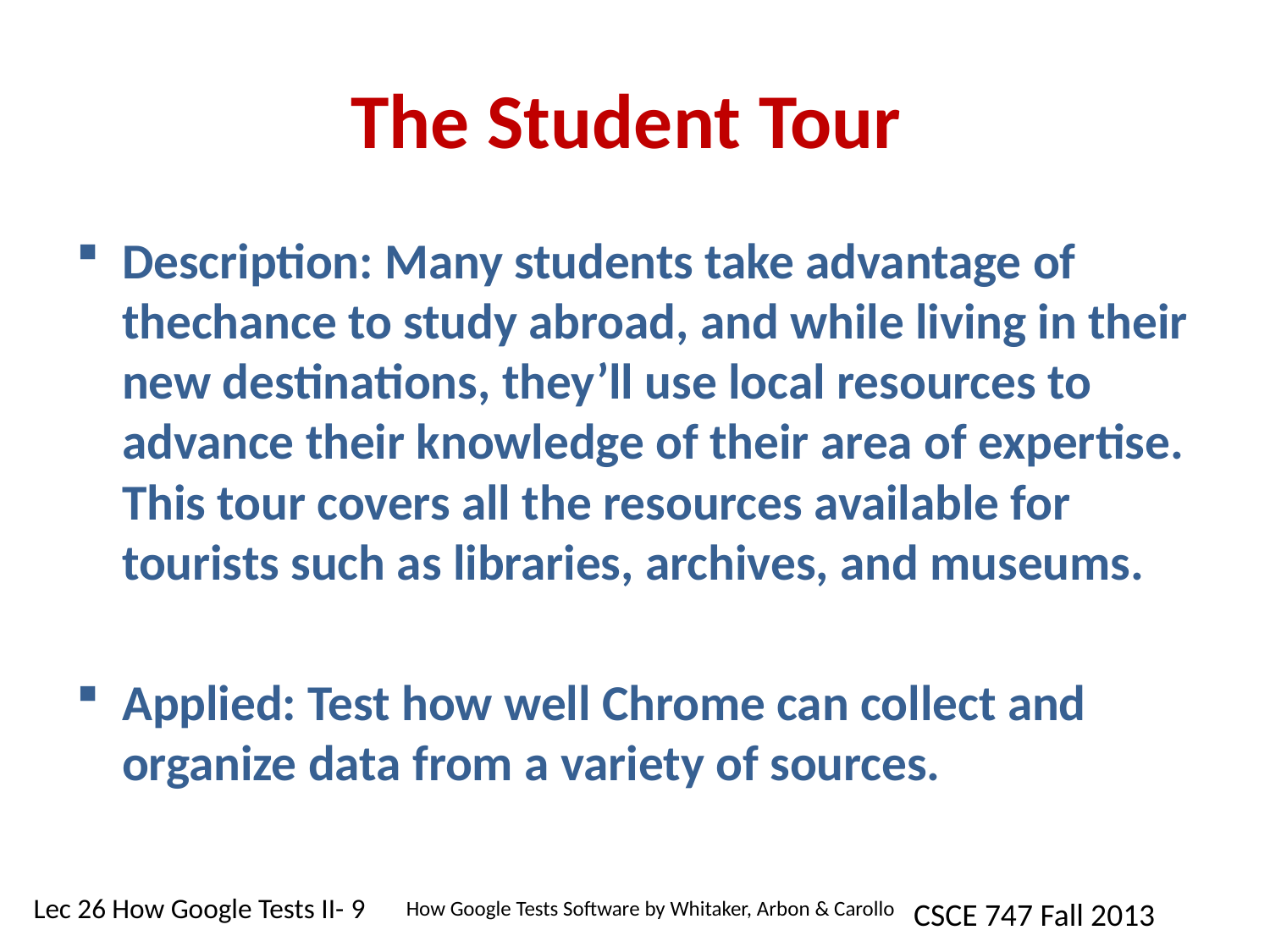

# The Student Tour
Description: Many students take advantage of thechance to study abroad, and while living in their new destinations, they’ll use local resources to advance their knowledge of their area of expertise. This tour covers all the resources available for tourists such as libraries, archives, and museums.

Applied: Test how well Chrome can collect and organize data from a variety of sources.

How Google Tests Software by Whitaker, Arbon & Carollo